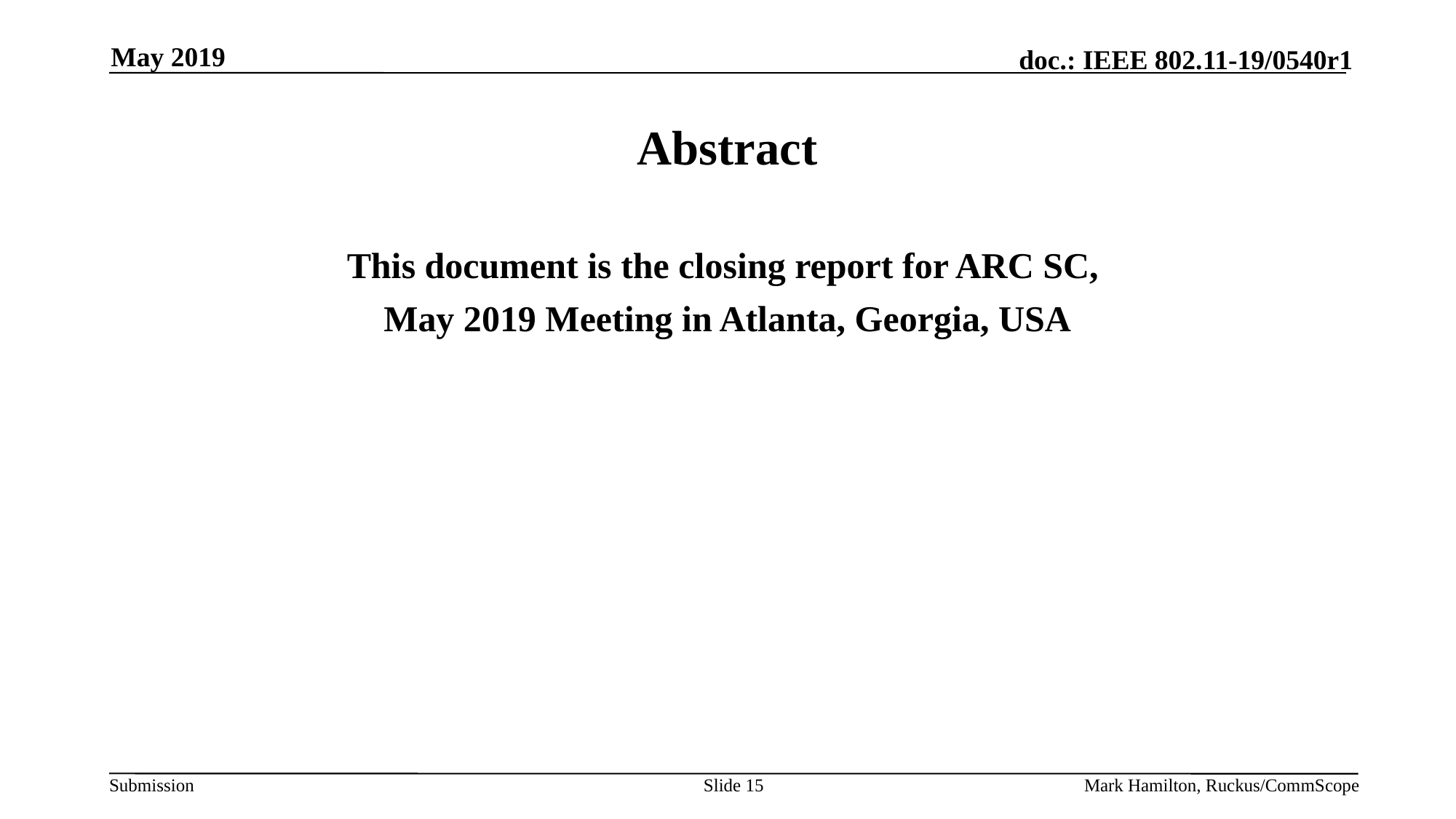

May 2019
# Abstract
This document is the closing report for ARC SC,
May 2019 Meeting in Atlanta, Georgia, USA
Slide 15
Mark Hamilton, Ruckus/CommScope